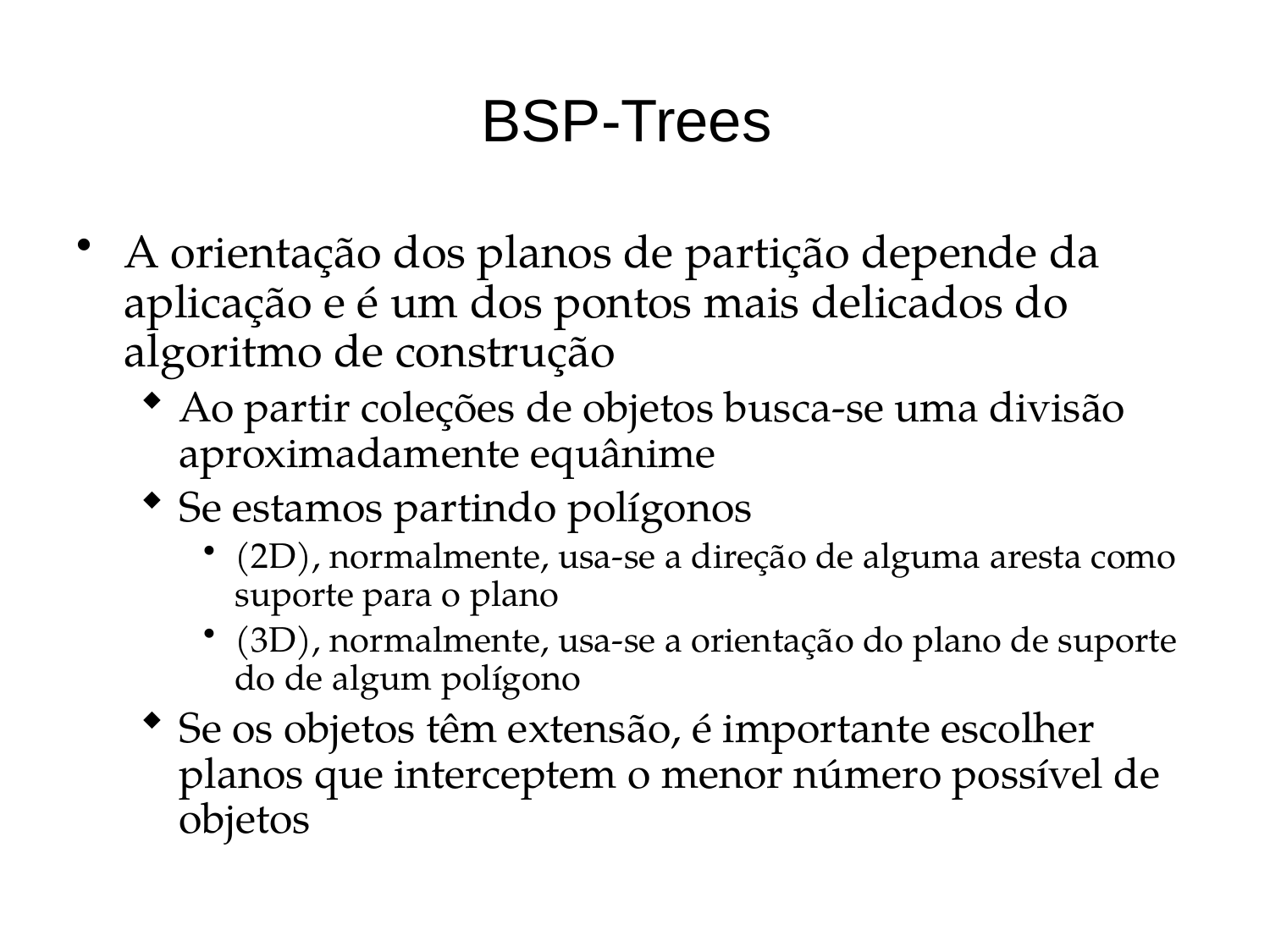

# BSP-Trees
A orientação dos planos de partição depende da aplicação e é um dos pontos mais delicados do algoritmo de construção
Ao partir coleções de objetos busca-se uma divisão aproximadamente equânime
Se estamos partindo polígonos
(2D), normalmente, usa-se a direção de alguma aresta como suporte para o plano
(3D), normalmente, usa-se a orientação do plano de suporte do de algum polígono
Se os objetos têm extensão, é importante escolher planos que interceptem o menor número possível de objetos